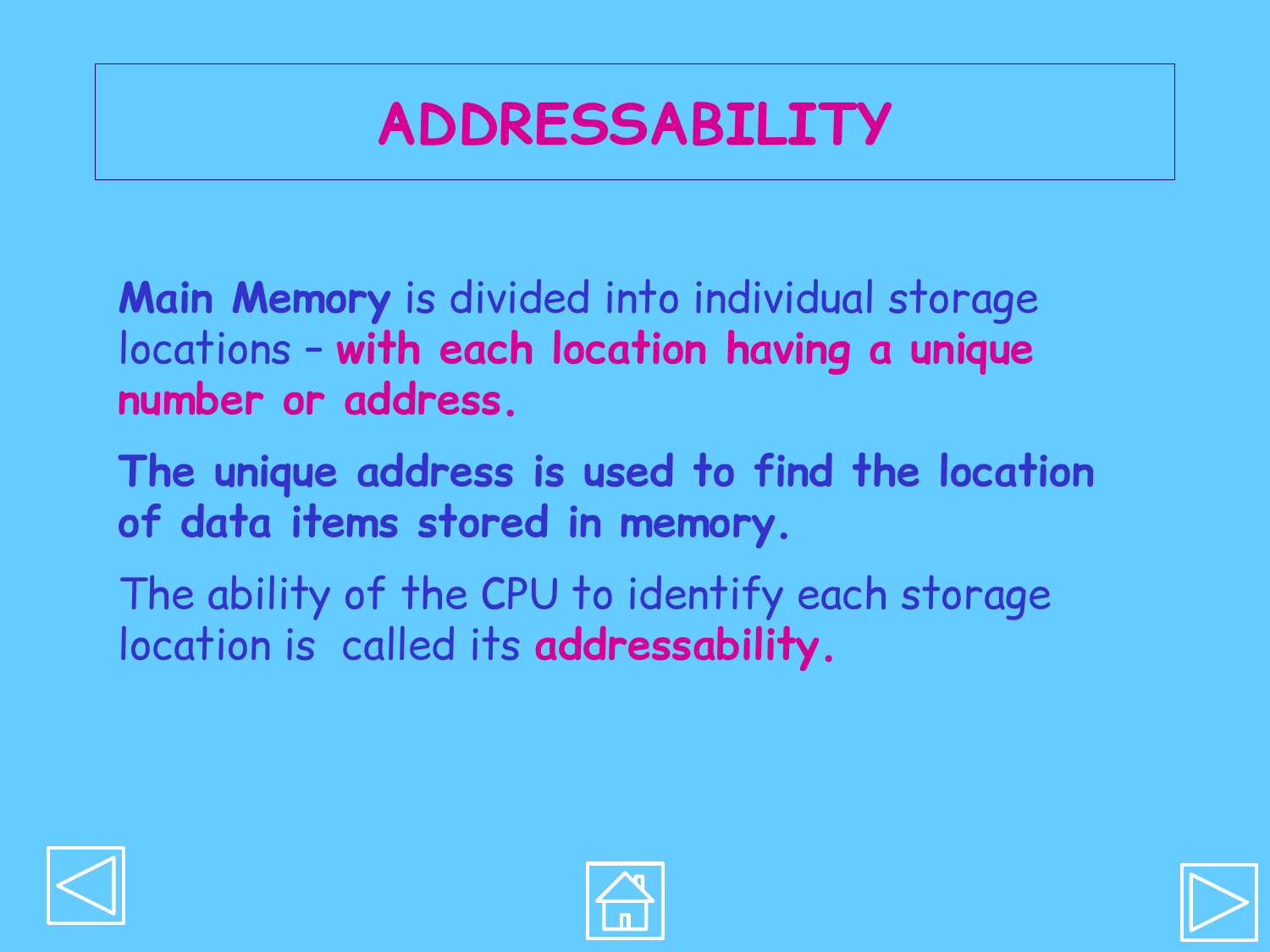

# ADDRESSABILITY
Main Memory is divided into individual storage locations – with each location having a unique number or address.
The unique address is used to find the location of data items stored in memory.
The ability of the CPU to identify each storage location is  called its addressability.